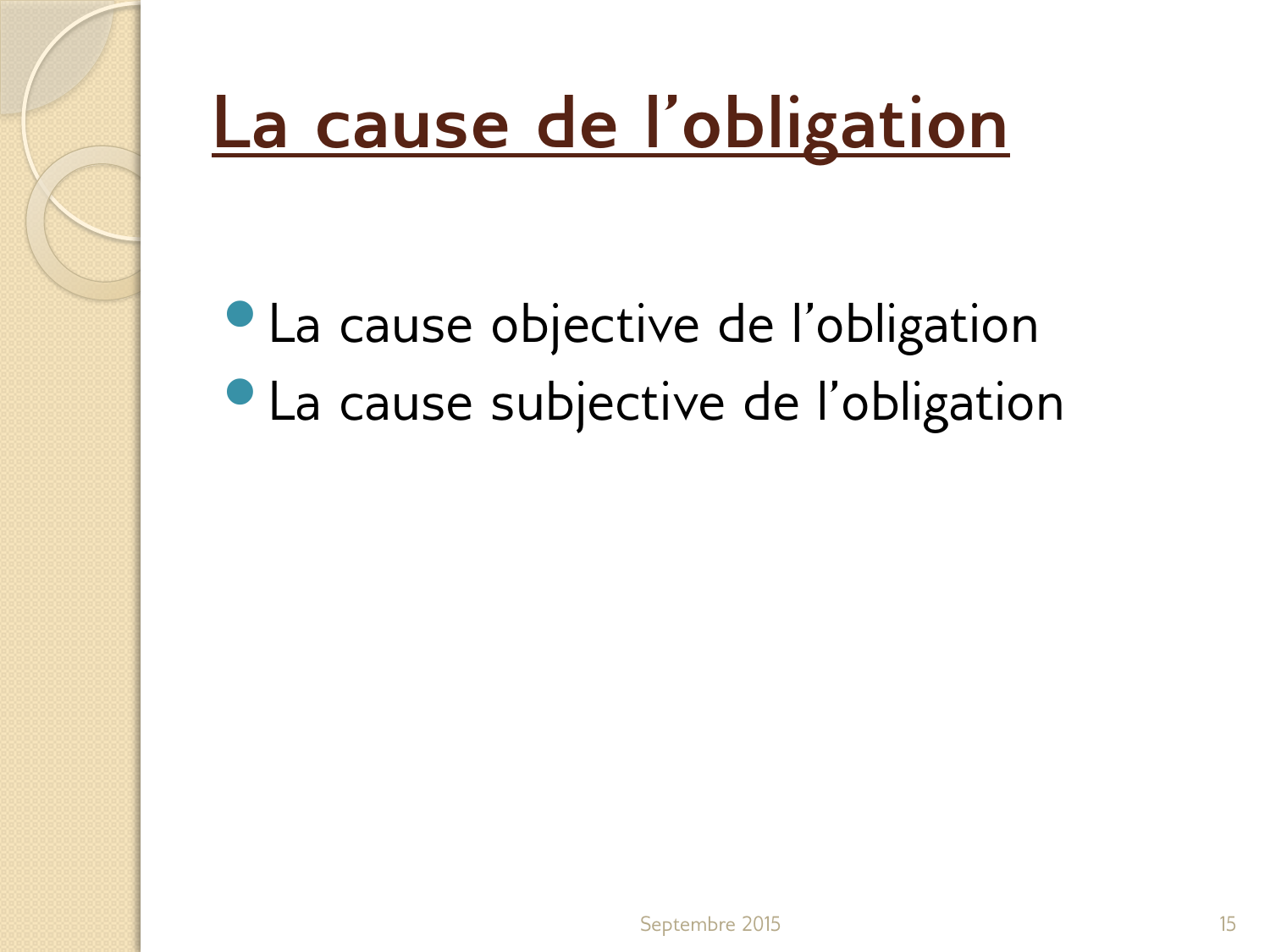

# La cause de l’obligation

La cause objective de l’obligation
La cause subjective de l’obligation
Septembre 2015
15